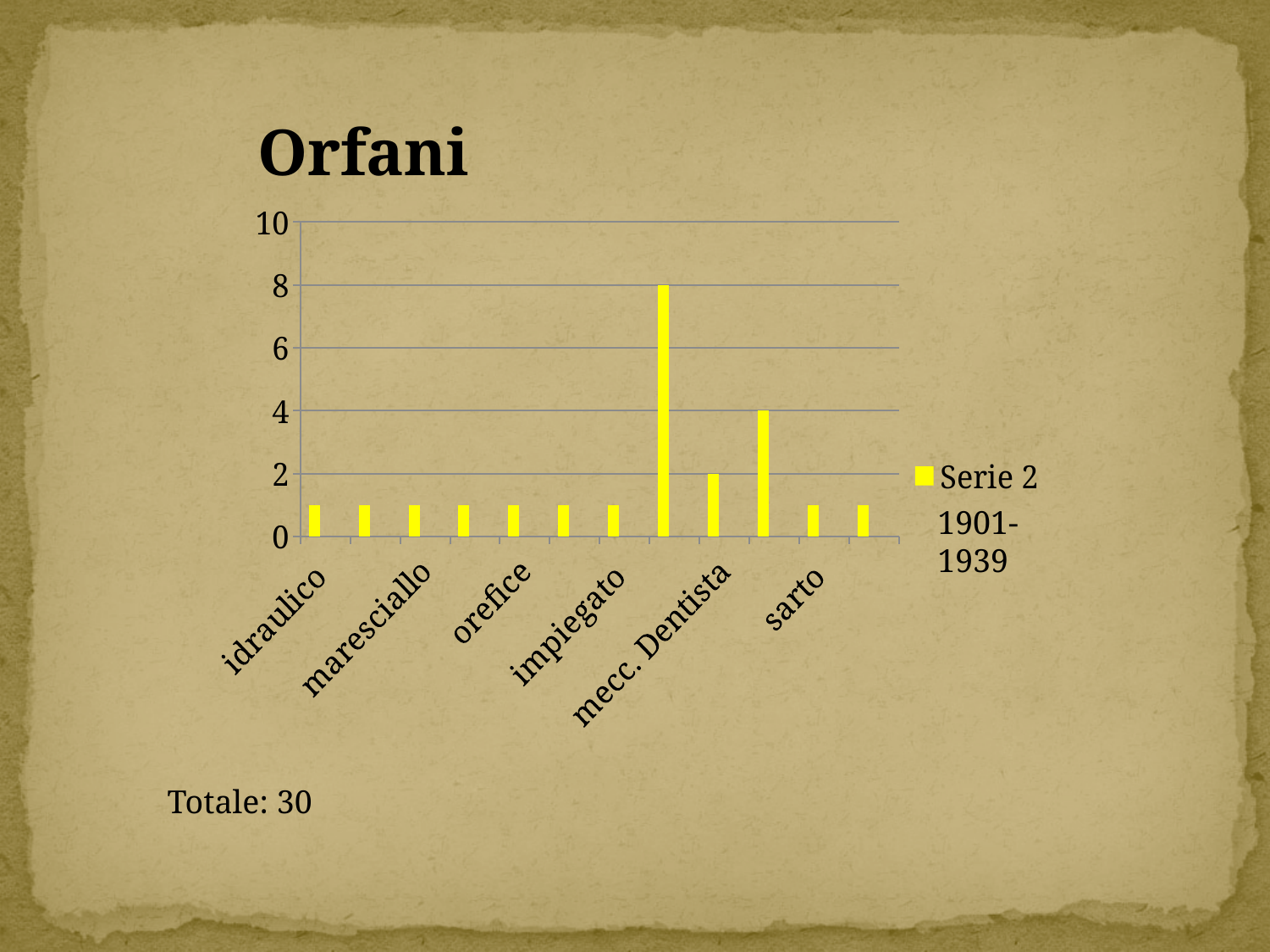

Orfani

### Chart

| Category | Serie 2 | Colonna1 | Colonna2 |
|---|---|---|---|
| idraulico  | 1.0 | None | None |
| legatore libri | 1.0 | None | None |
| maresciallo | 1.0 | None | None |
| argentatore | 1.0 | None | None |
| orefice | 1.0 | None | None |
| incisore | 1.0 | None | None |
| impiegato  | 1.0 | None | None |
| meccanico  | 8.0 | None | None |
| mecc. Dentista | 2.0 | None | None |
| tipografo  | 4.0 | None | None |
| sarto  | 1.0 | None | None |
| lattoniere | 1.0 | None | None |
1901-1939
Totale: 30